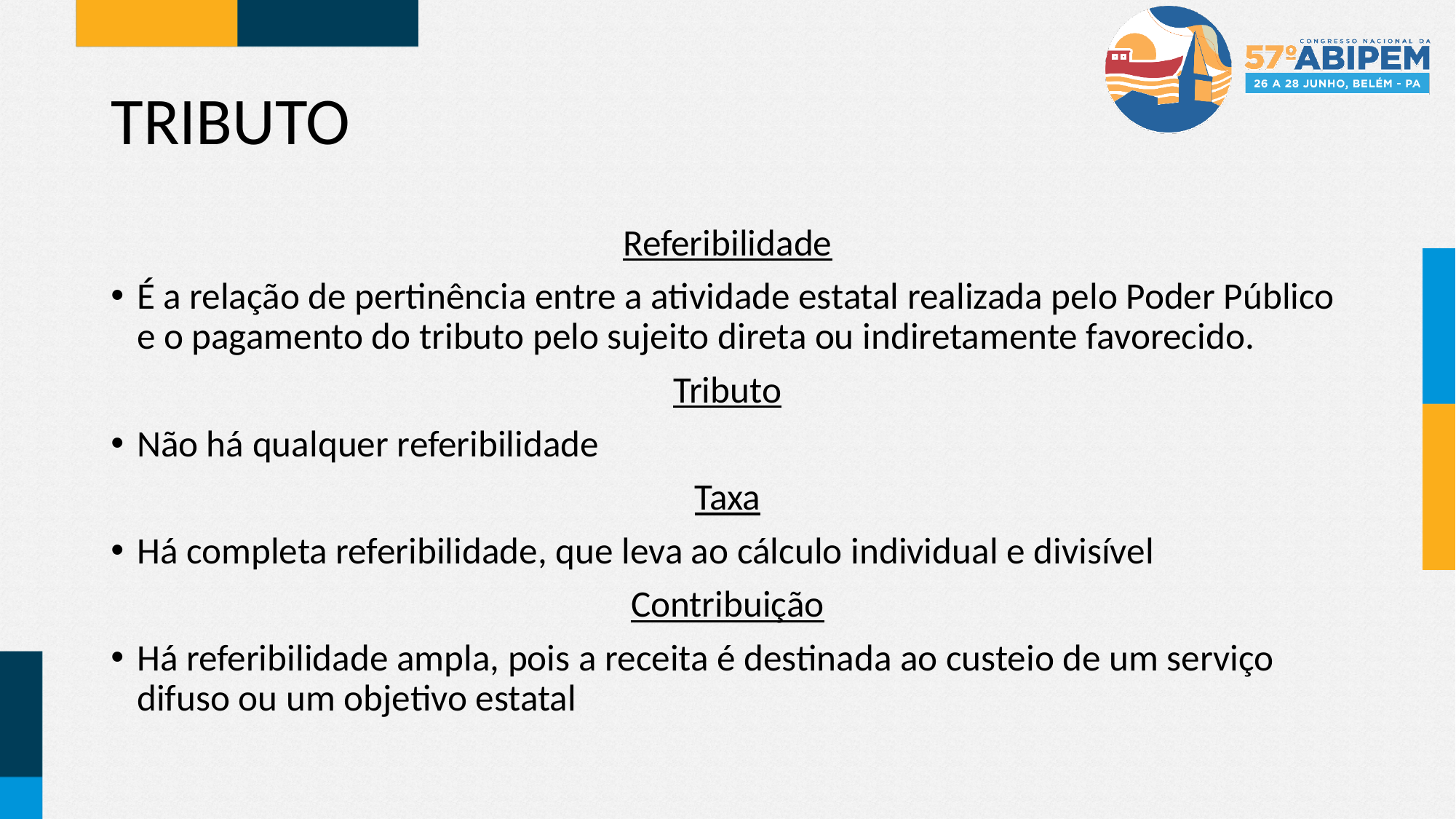

# TRIBUTO
Referibilidade
É a relação de pertinência entre a atividade estatal realizada pelo Poder Público e o pagamento do tributo pelo sujeito direta ou indiretamente favorecido.
Tributo
Não há qualquer referibilidade
Taxa
Há completa referibilidade, que leva ao cálculo individual e divisível
Contribuição
Há referibilidade ampla, pois a receita é destinada ao custeio de um serviço difuso ou um objetivo estatal